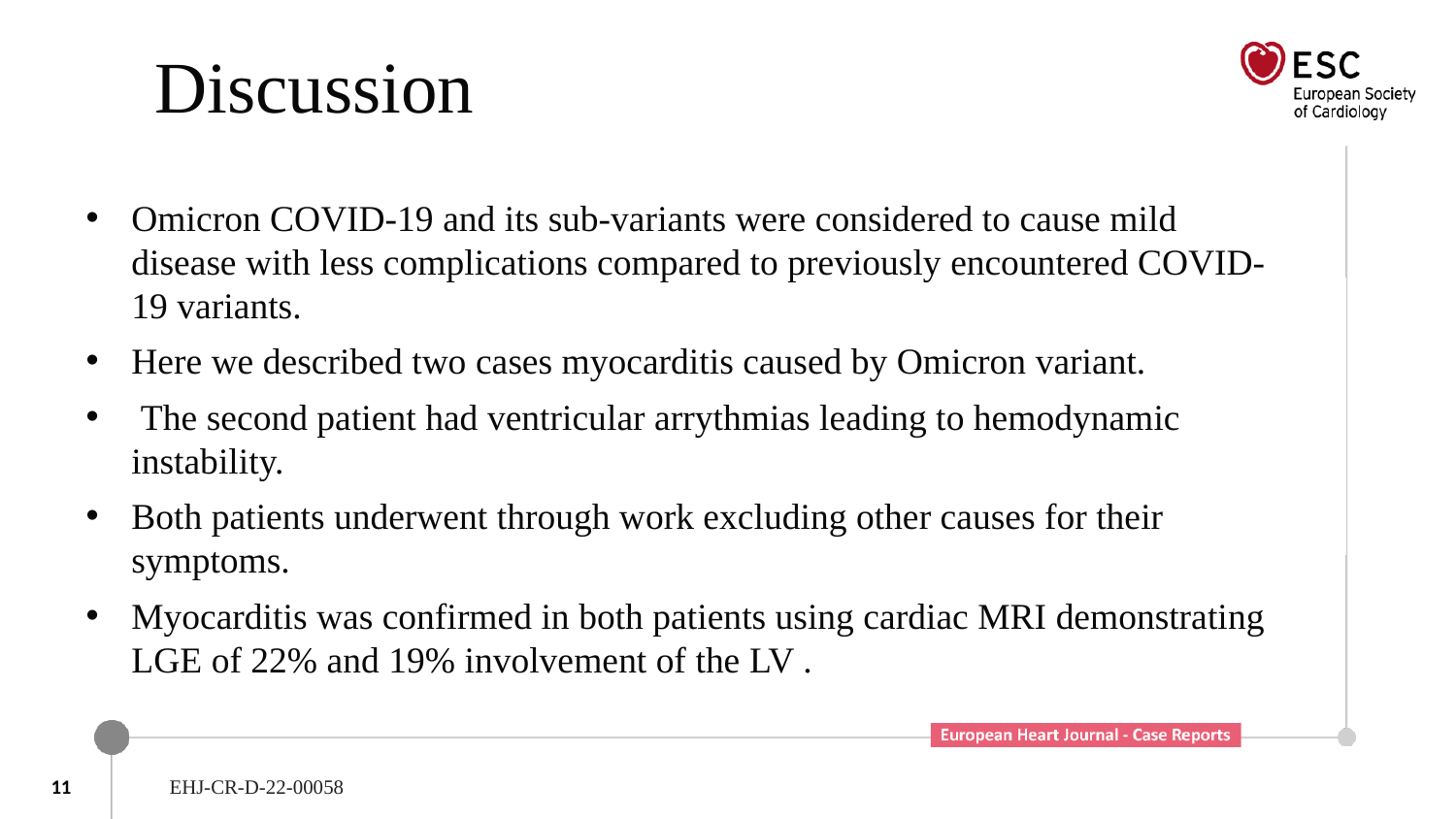

# Discussion
Omicron COVID-19 and its sub-variants were considered to cause mild disease with less complications compared to previously encountered COVID-19 variants.
Here we described two cases myocarditis caused by Omicron variant.
 The second patient had ventricular arrythmias leading to hemodynamic instability.
Both patients underwent through work excluding other causes for their symptoms.
Myocarditis was confirmed in both patients using cardiac MRI demonstrating LGE of 22% and 19% involvement of the LV .

11
EHJ-CR-D-22-00058